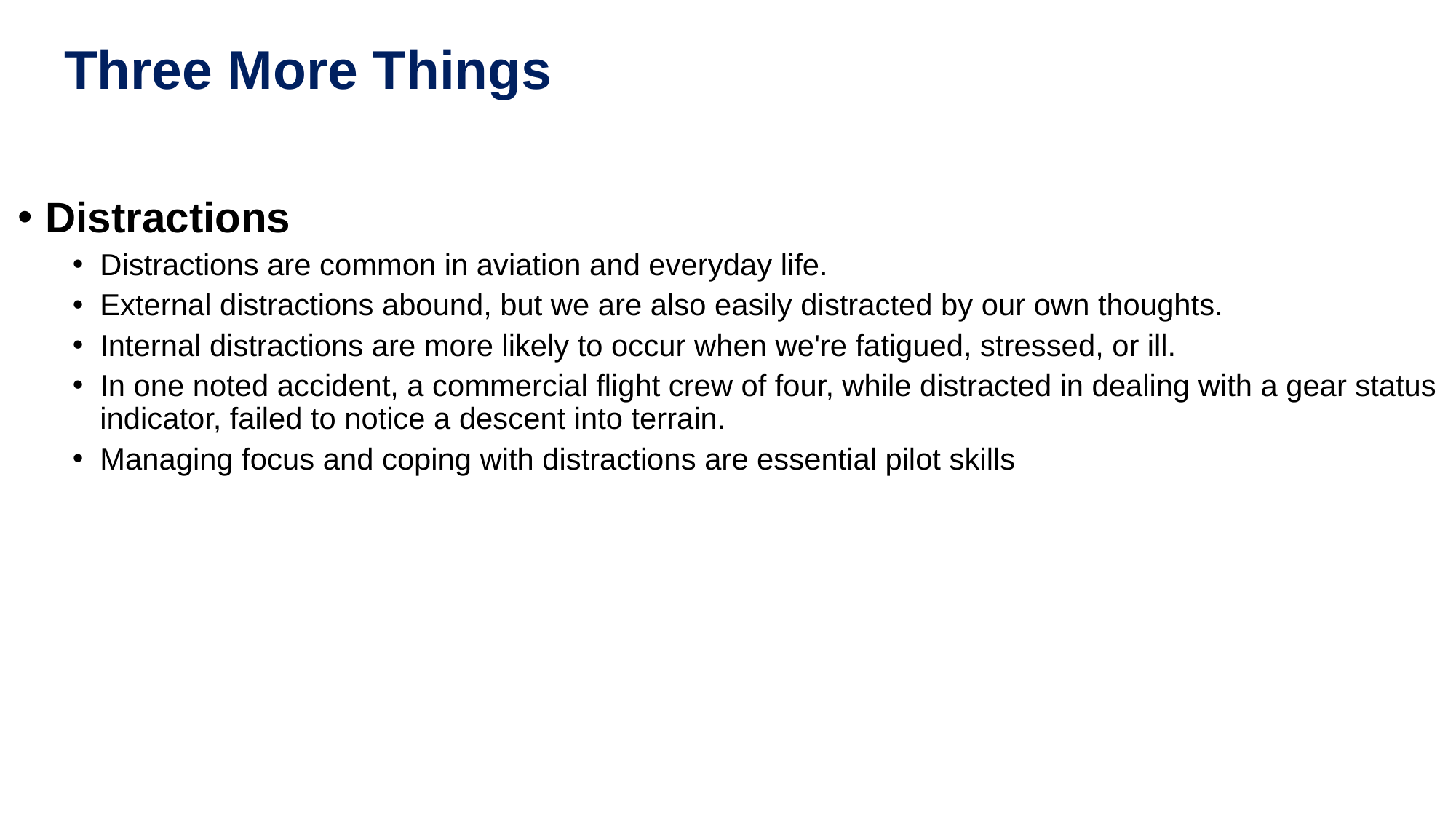

Three More Things
Distractions
Distractions are common in aviation and everyday life.
External distractions abound, but we are also easily distracted by our own thoughts.
Internal distractions are more likely to occur when we're fatigued, stressed, or ill.
In one noted accident, a commercial flight crew of four, while distracted in dealing with a gear status indicator, failed to notice a descent into terrain.
Managing focus and coping with distractions are essential pilot skills